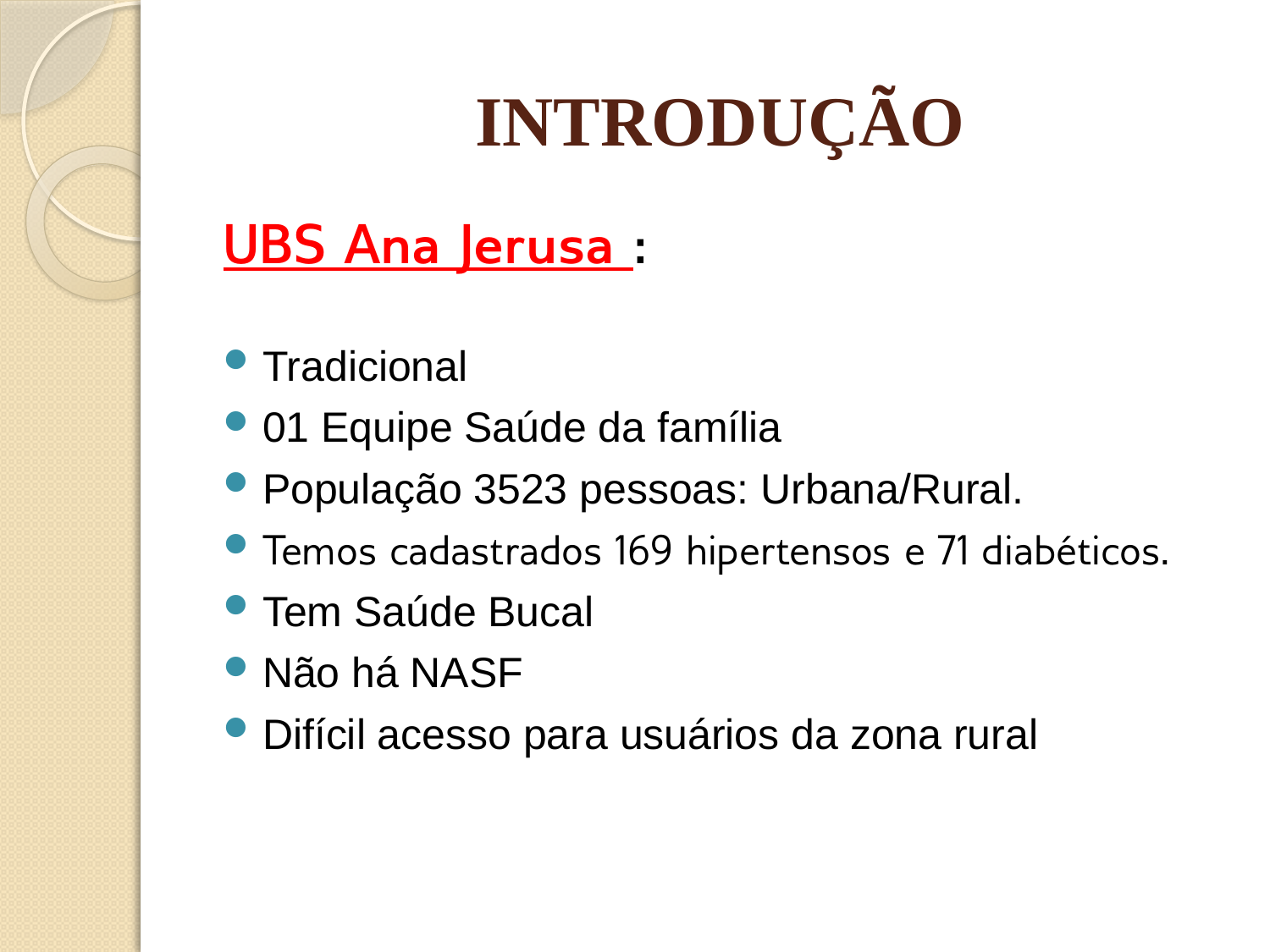

# INTRODUÇÃO
UBS Ana Jerusa :

Tradicional
01 Equipe Saúde da família
População 3523 pessoas: Urbana/Rural.
Temos cadastrados 169 hipertensos e 71 diabéticos.
Tem Saúde Bucal
Não há NASF
Difícil acesso para usuários da zona rural